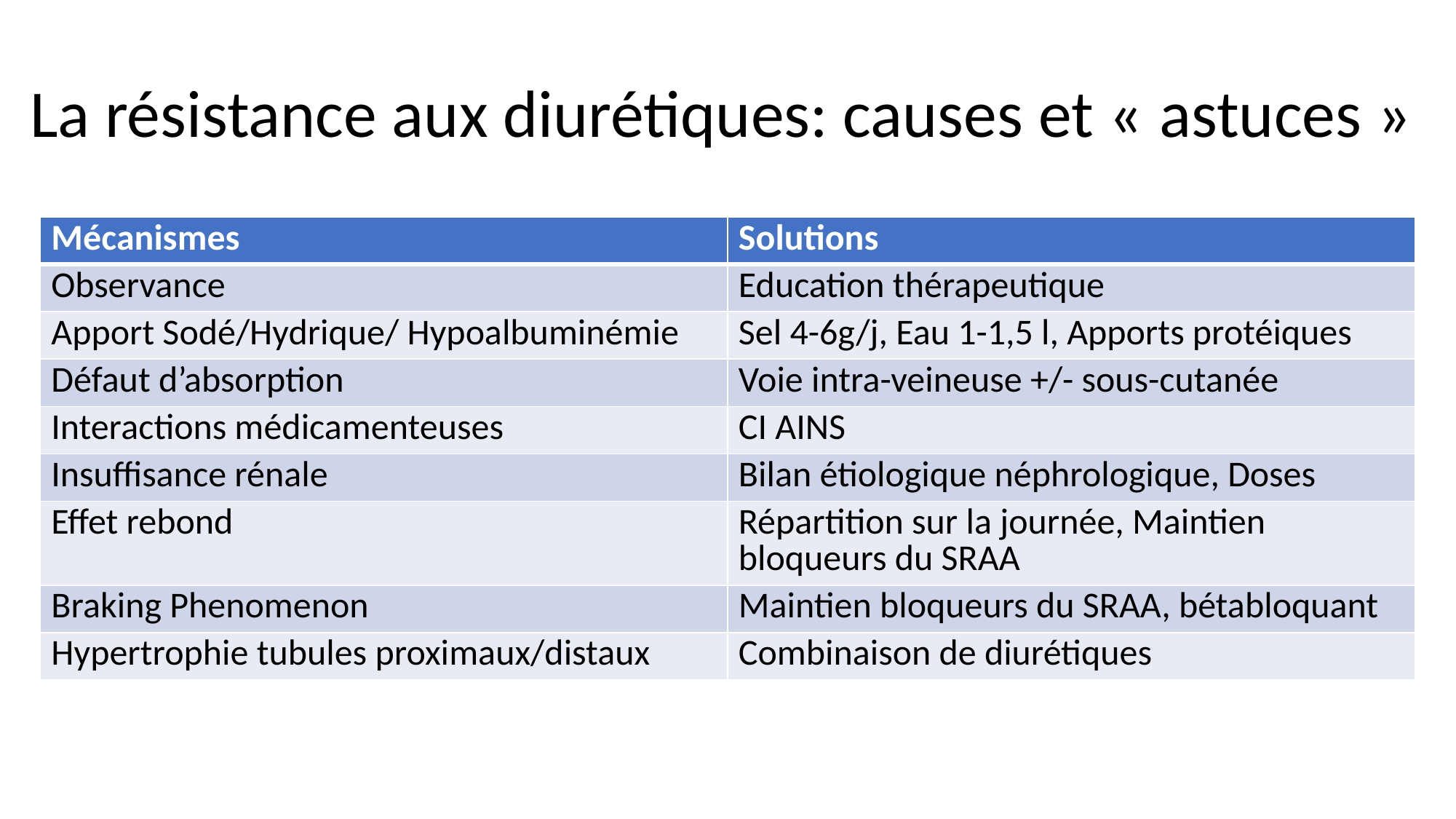

# La résistance aux diurétiques: causes et « astuces »
| Mécanismes | Solutions |
| --- | --- |
| Observance | Education thérapeutique |
| Apport Sodé/Hydrique/ Hypoalbuminémie | Sel 4-6g/j, Eau 1-1,5 l, Apports protéiques |
| Défaut d’absorption | Voie intra-veineuse +/- sous-cutanée |
| Interactions médicamenteuses | CI AINS |
| Insuffisance rénale | Bilan étiologique néphrologique, Doses |
| Effet rebond | Répartition sur la journée, Maintien bloqueurs du SRAA |
| Braking Phenomenon | Maintien bloqueurs du SRAA, bétabloquant |
| Hypertrophie tubules proximaux/distaux | Combinaison de diurétiques |